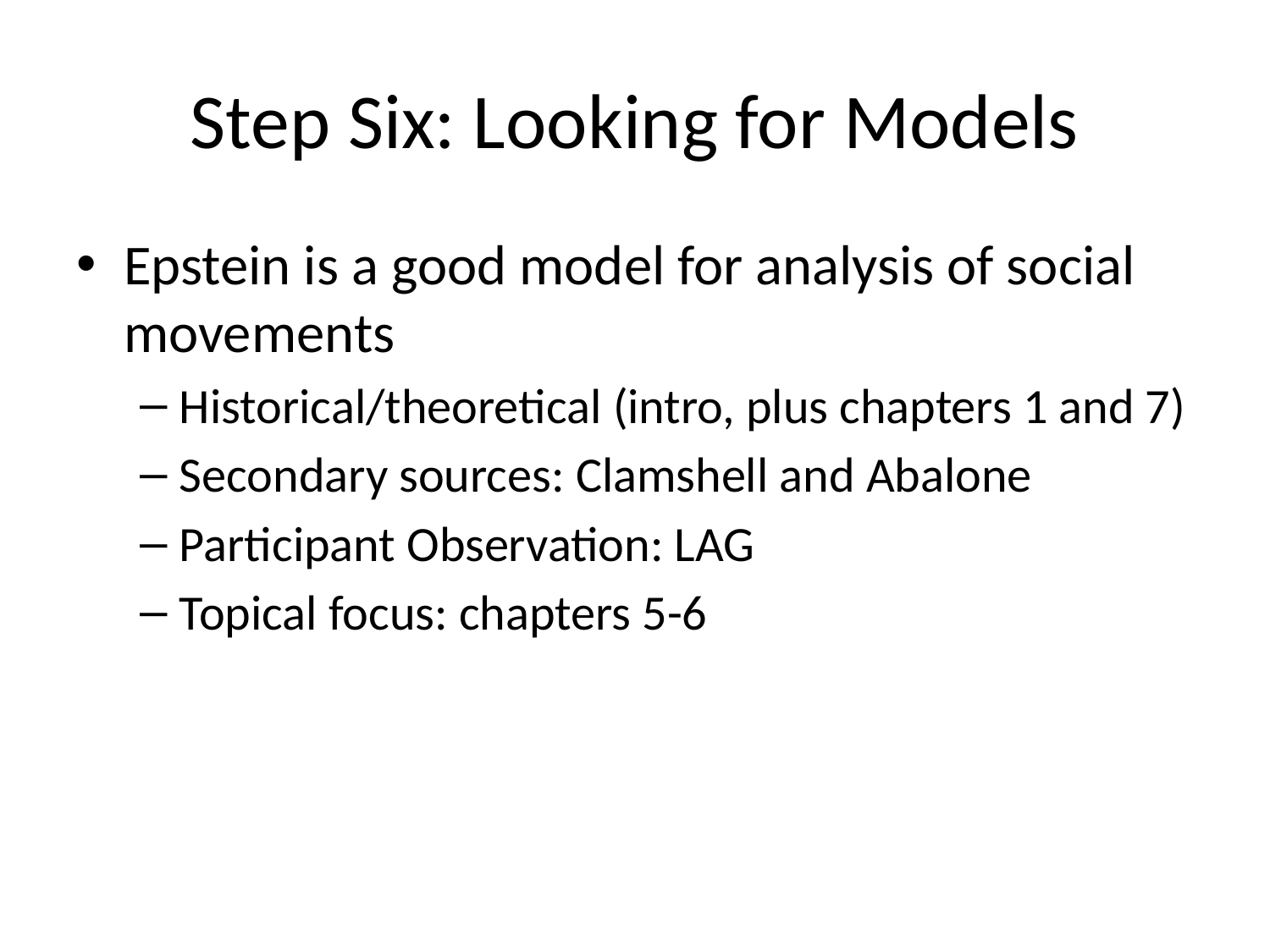

# Step Six: Looking for Models
Epstein is a good model for analysis of social movements
Historical/theoretical (intro, plus chapters 1 and 7)
Secondary sources: Clamshell and Abalone
Participant Observation: LAG
Topical focus: chapters 5-6